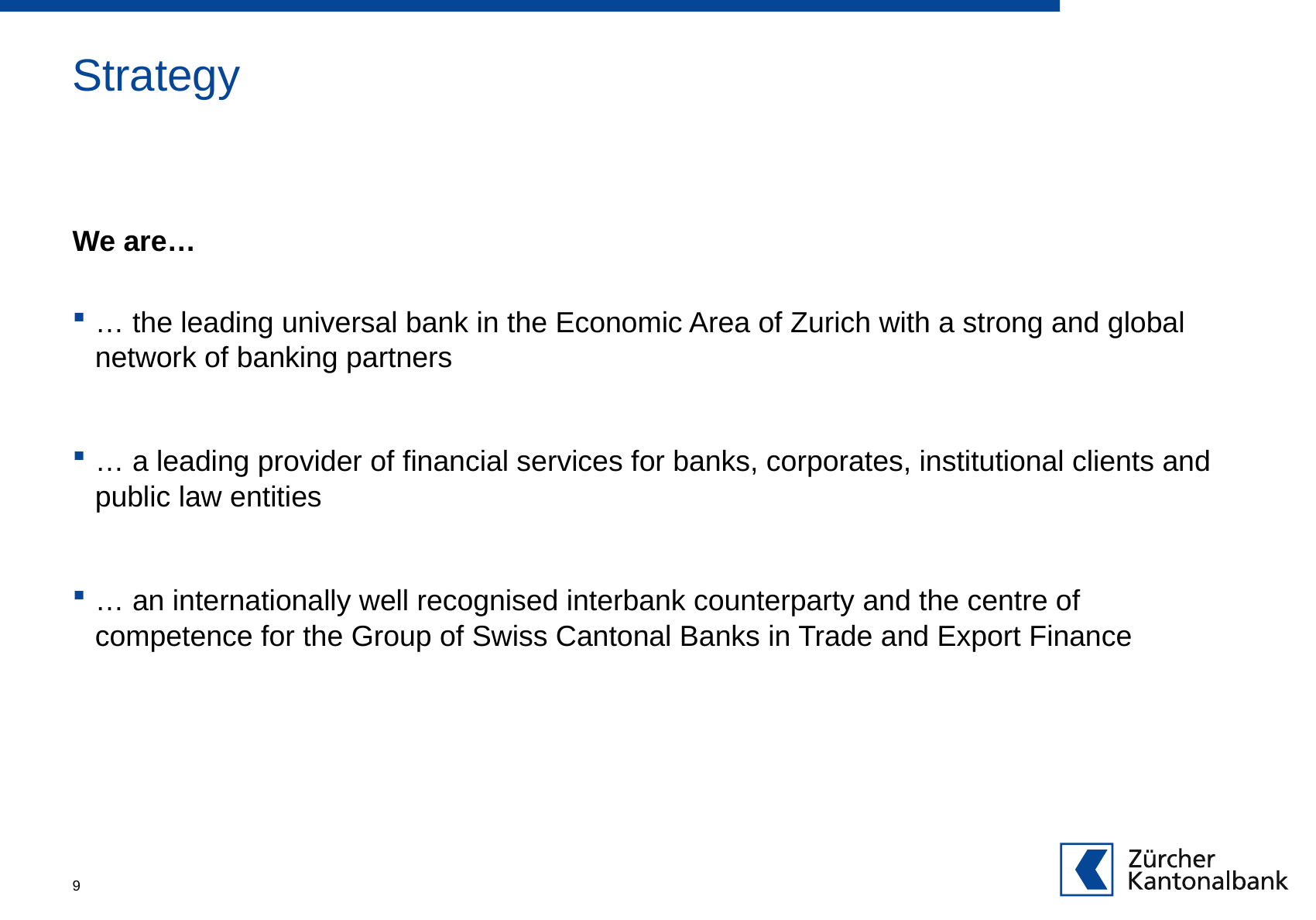

# Strategy
We are…
… the leading universal bank in the Economic Area of Zurich with a strong and global network of banking partners

… a leading provider of financial services for banks, corporates, institutional clients and public law entities

… an internationally well recognised interbank counterparty and the centre of competence for the Group of Swiss Cantonal Banks in Trade and Export Finance
9